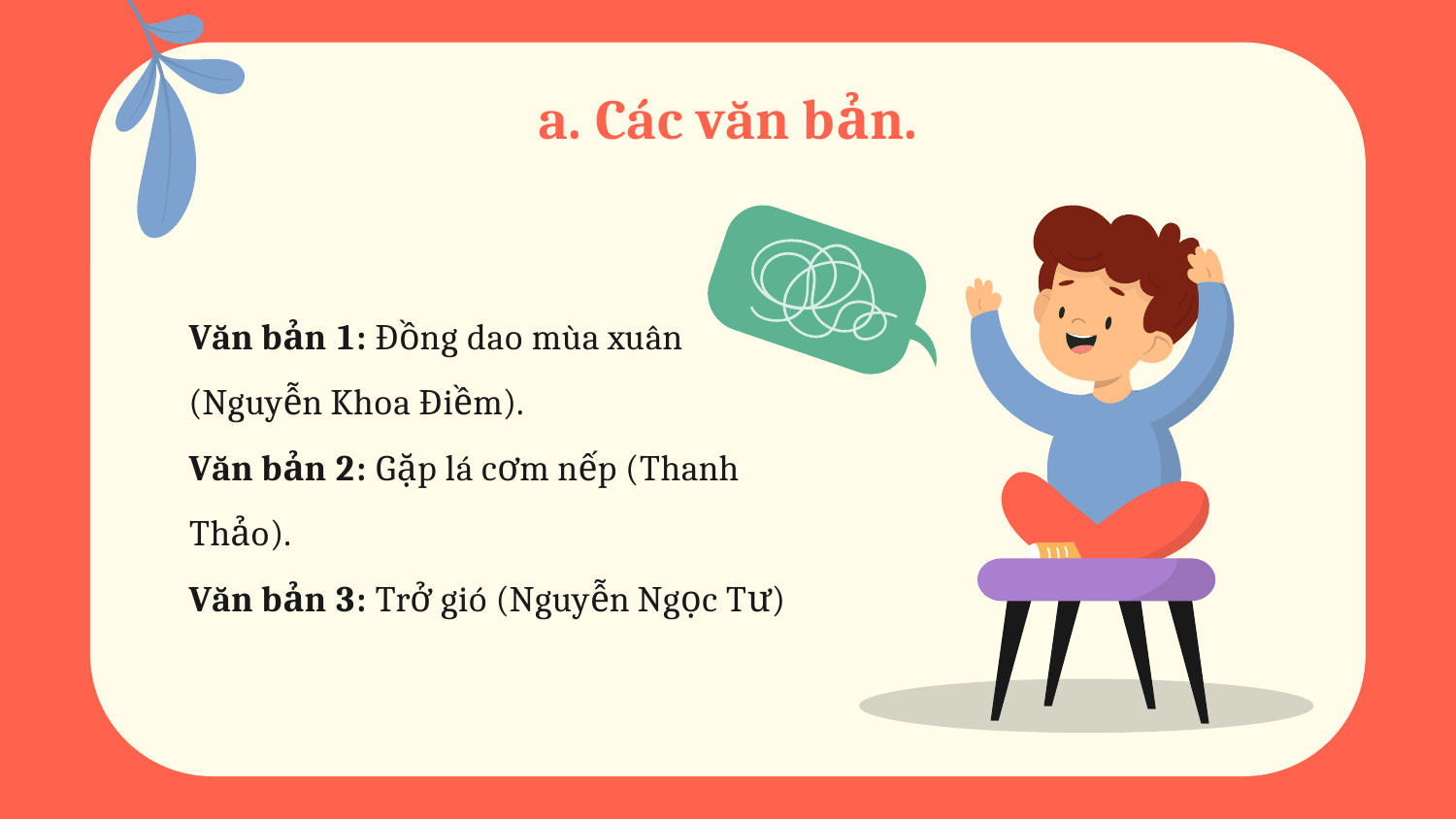

# a. Các văn bản.
Văn bản 1: Đồng dao mùa xuân (Nguyễn Khoa Điềm).
Văn bản 2: Gặp lá cơm nếp (Thanh Thảo).
Văn bản 3: Trở gió (Nguyễn Ngọc Tư)